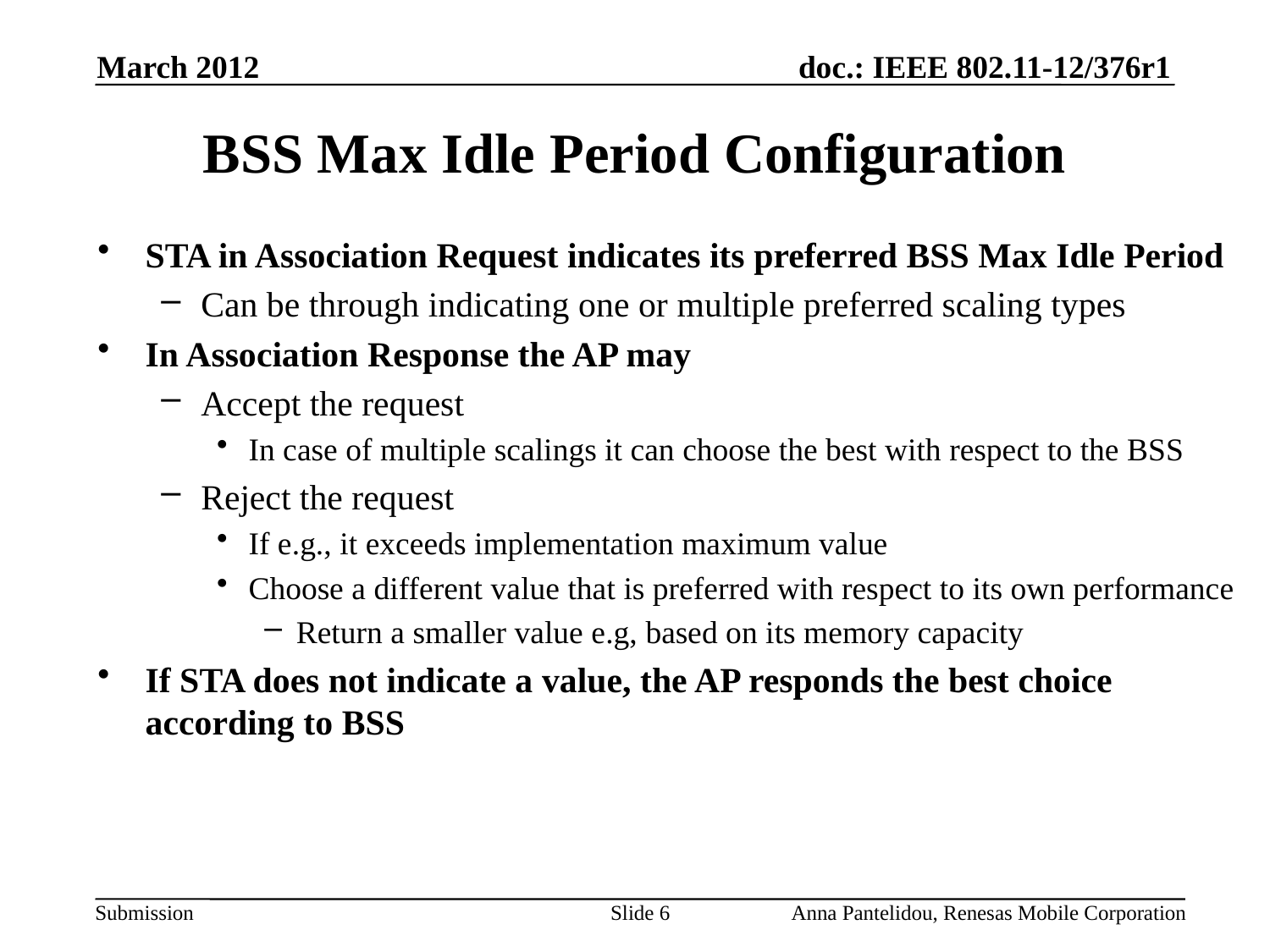

March 2012
# BSS Max Idle Period Configuration
STA in Association Request indicates its preferred BSS Max Idle Period
Can be through indicating one or multiple preferred scaling types
In Association Response the AP may
Accept the request
In case of multiple scalings it can choose the best with respect to the BSS
Reject the request
If e.g., it exceeds implementation maximum value
Choose a different value that is preferred with respect to its own performance
Return a smaller value e.g, based on its memory capacity
If STA does not indicate a value, the AP responds the best choice according to BSS
Slide 6
Anna Pantelidou, Renesas Mobile Corporation